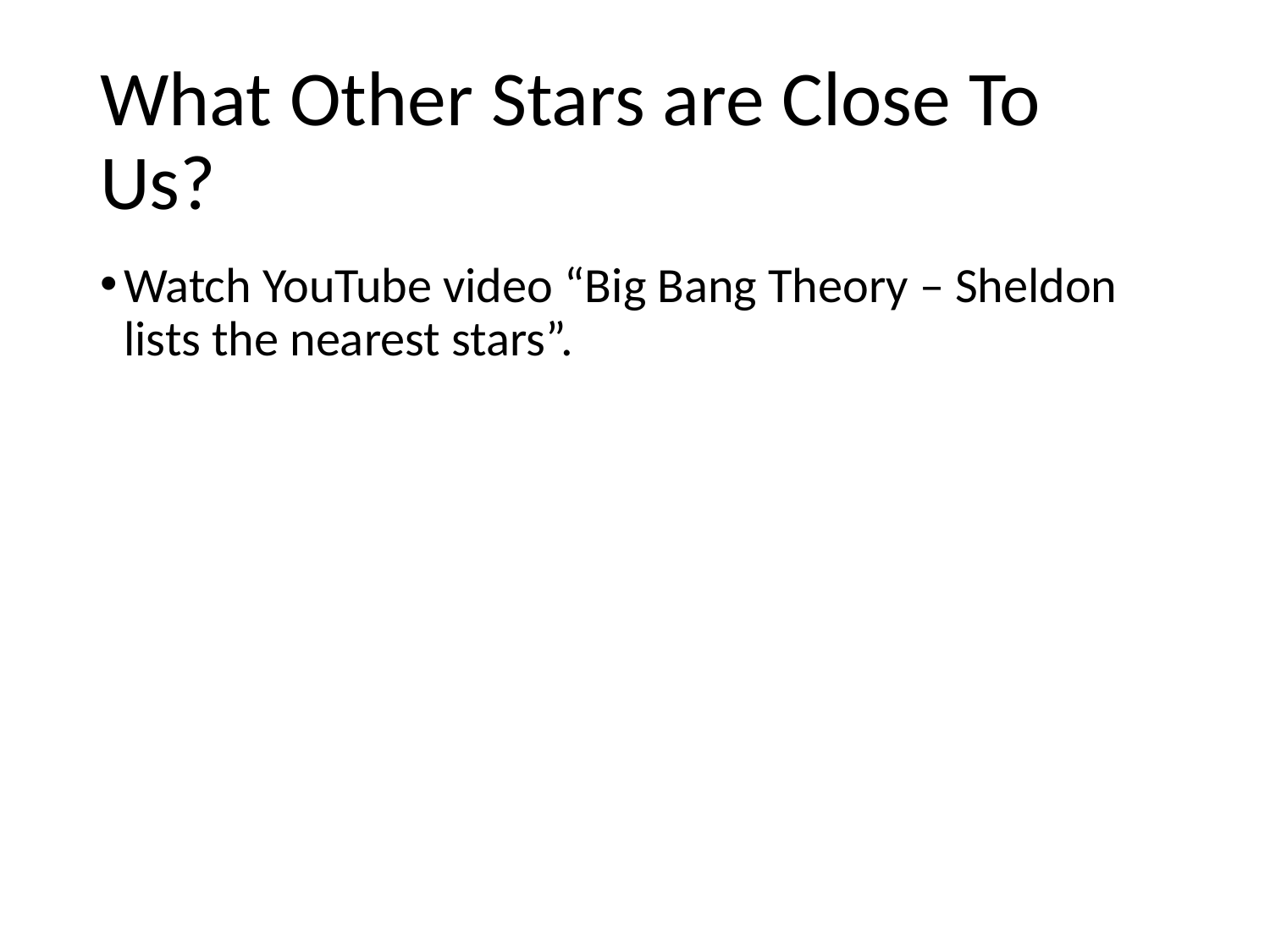

# What Other Stars are Close To Us?
Watch YouTube video “Big Bang Theory – Sheldon lists the nearest stars”.